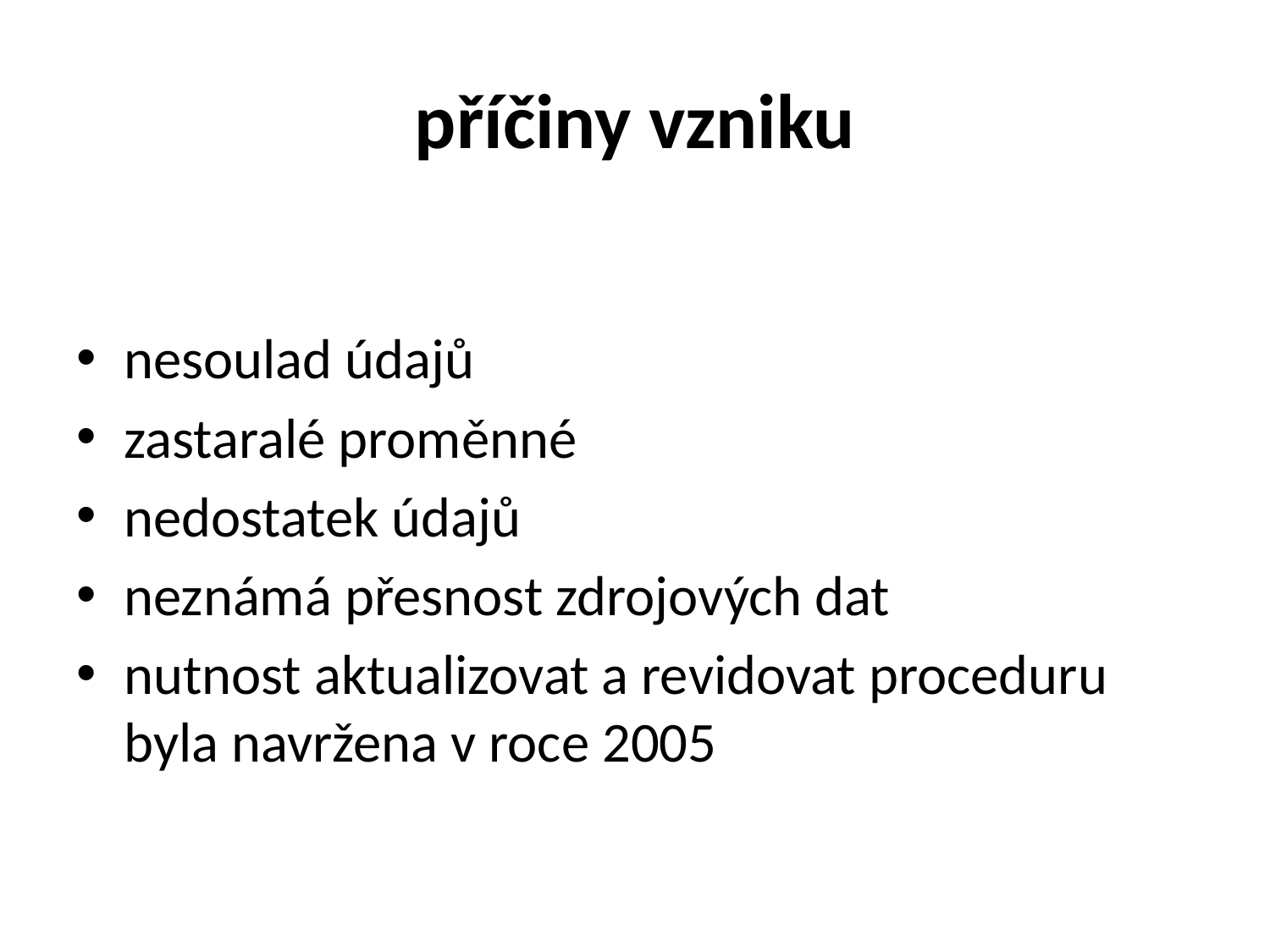

# příčiny vzniku
nesoulad údajů
zastaralé proměnné
nedostatek údajů
neznámá přesnost zdrojových dat
nutnost aktualizovat a revidovat proceduru byla navržena v roce 2005